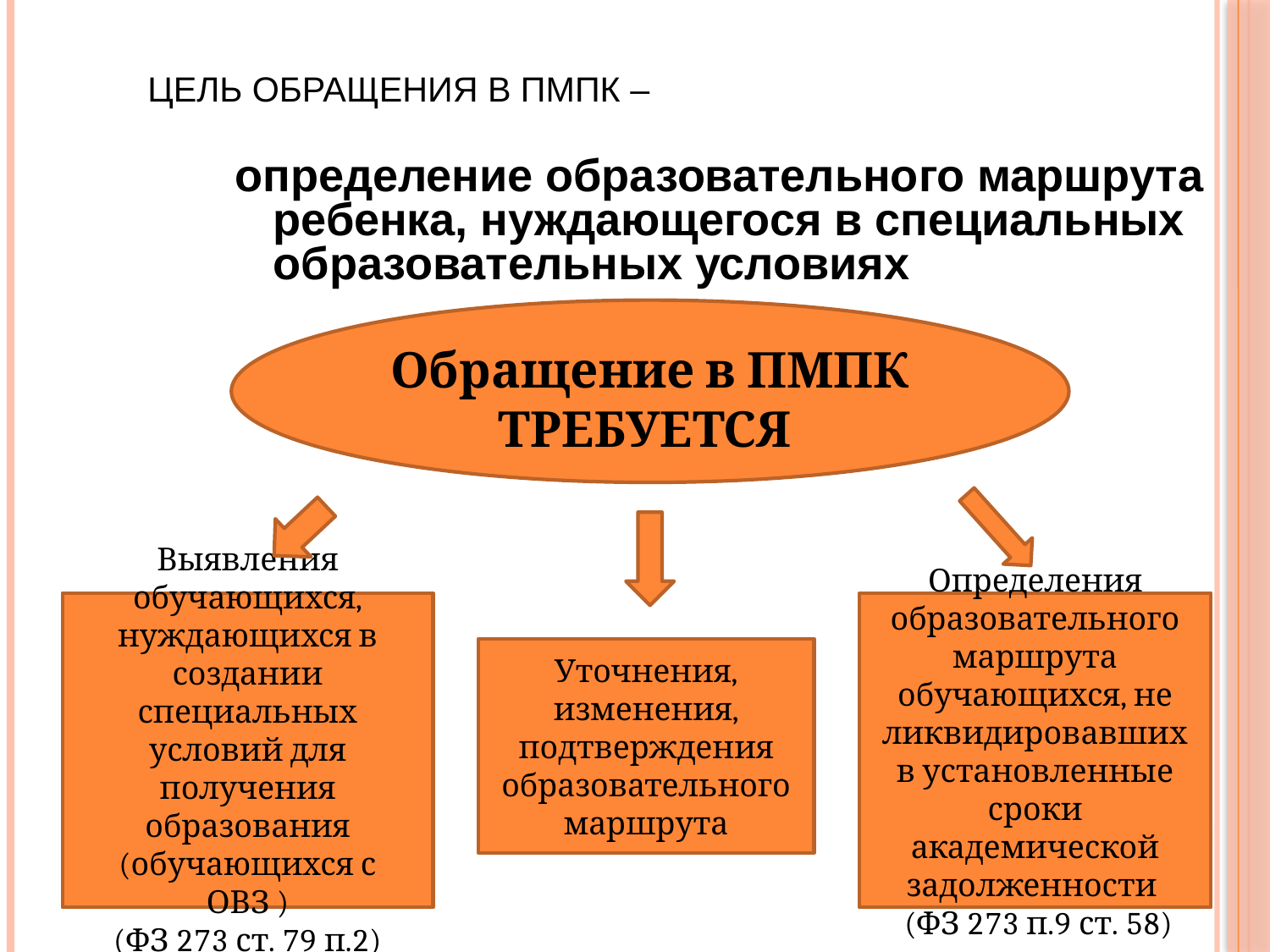

# Цель обращения в ПМПК –
определение образовательного маршрута ребенка, нуждающегося в специальных образовательных условиях

Обращение в ПМПК ТРЕБУЕТСЯ

Выявления обучающихся, нуждающихся в создании специальных условий для получения образования (обучающихся с ОВЗ )
(ФЗ 273 ст. 79 п.2)

Определения образовательного маршрута обучающихся, не ликвидировавших в установленные сроки академической задолженности
 (ФЗ 273 п.9 ст. 58)
Уточнения, изменения, подтверждения образовательного маршрута